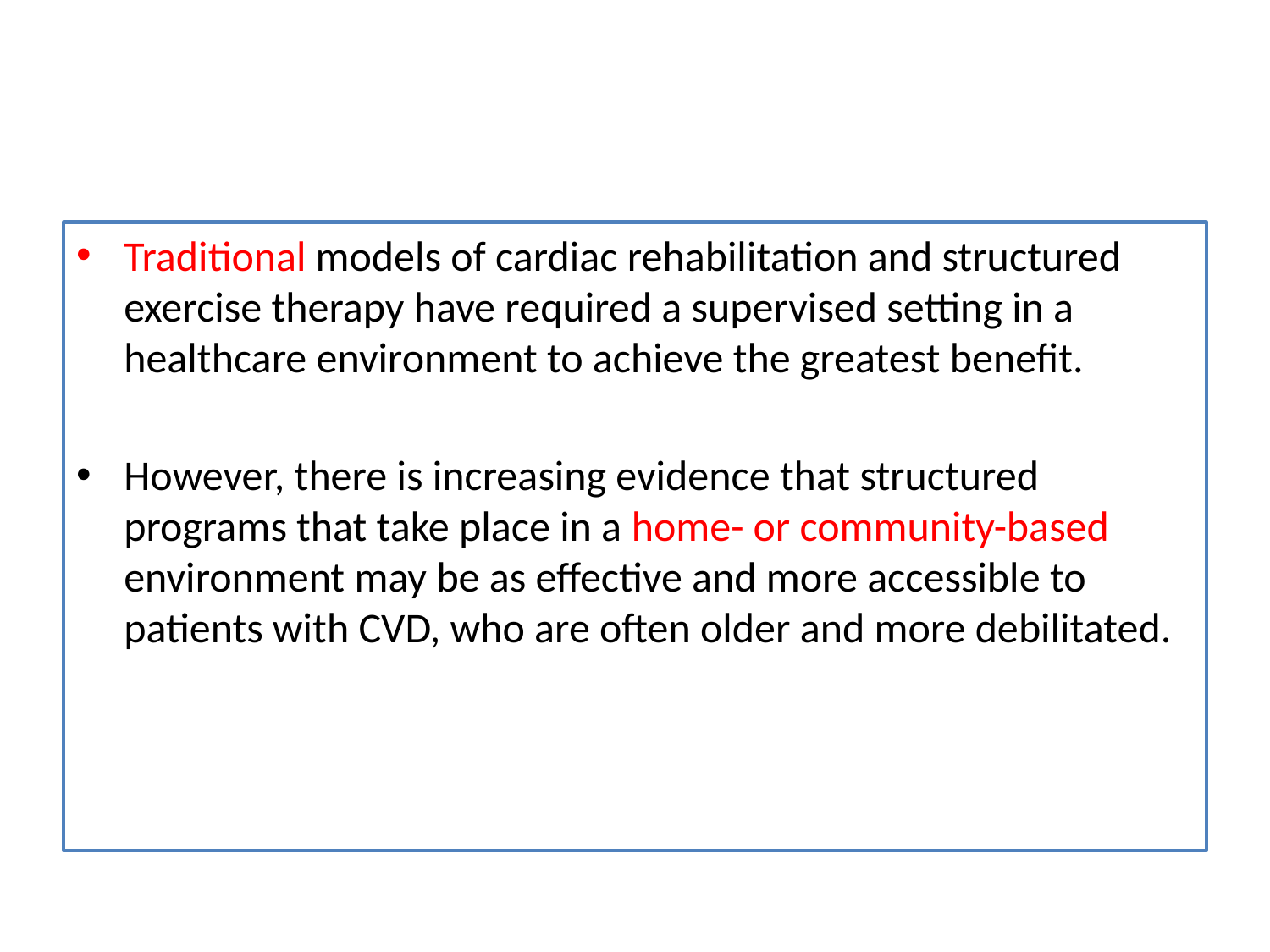

#
Traditional models of cardiac rehabilitation and structured exercise therapy have required a supervised setting in a healthcare environment to achieve the greatest benefit.

However, there is increasing evidence that structured programs that take place in a home- or community-based environment may be as effective and more accessible to patients with CVD, who are often older and more debilitated.